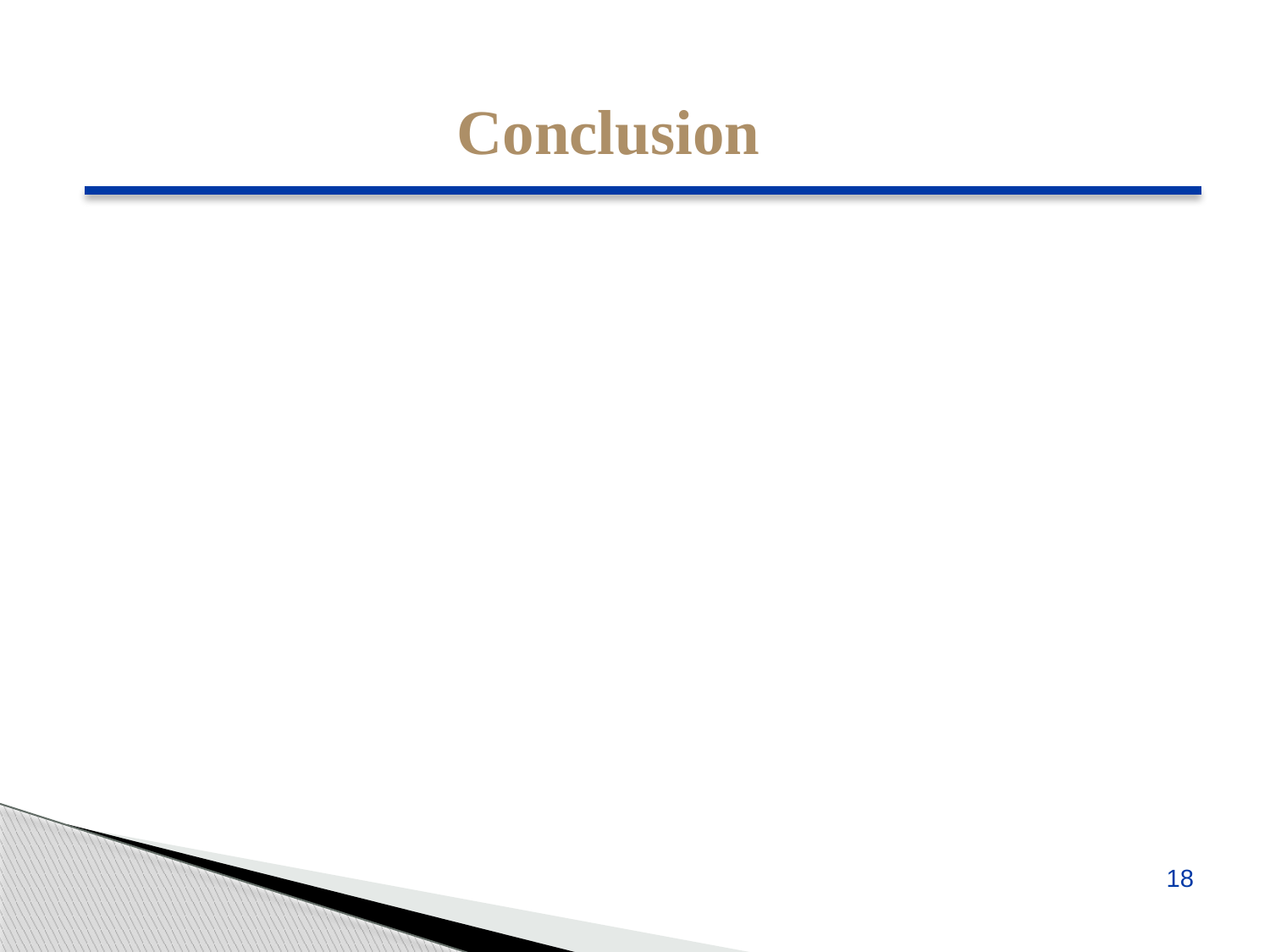

Conclusion
A chemical reaction is in which the bonds are broken within reactant molecules, and new bonds are formed within product molecules in order to form a new substance.
A chemical equation is nothing but a mathematical statement which symbolizes the product formation from reactants.
18